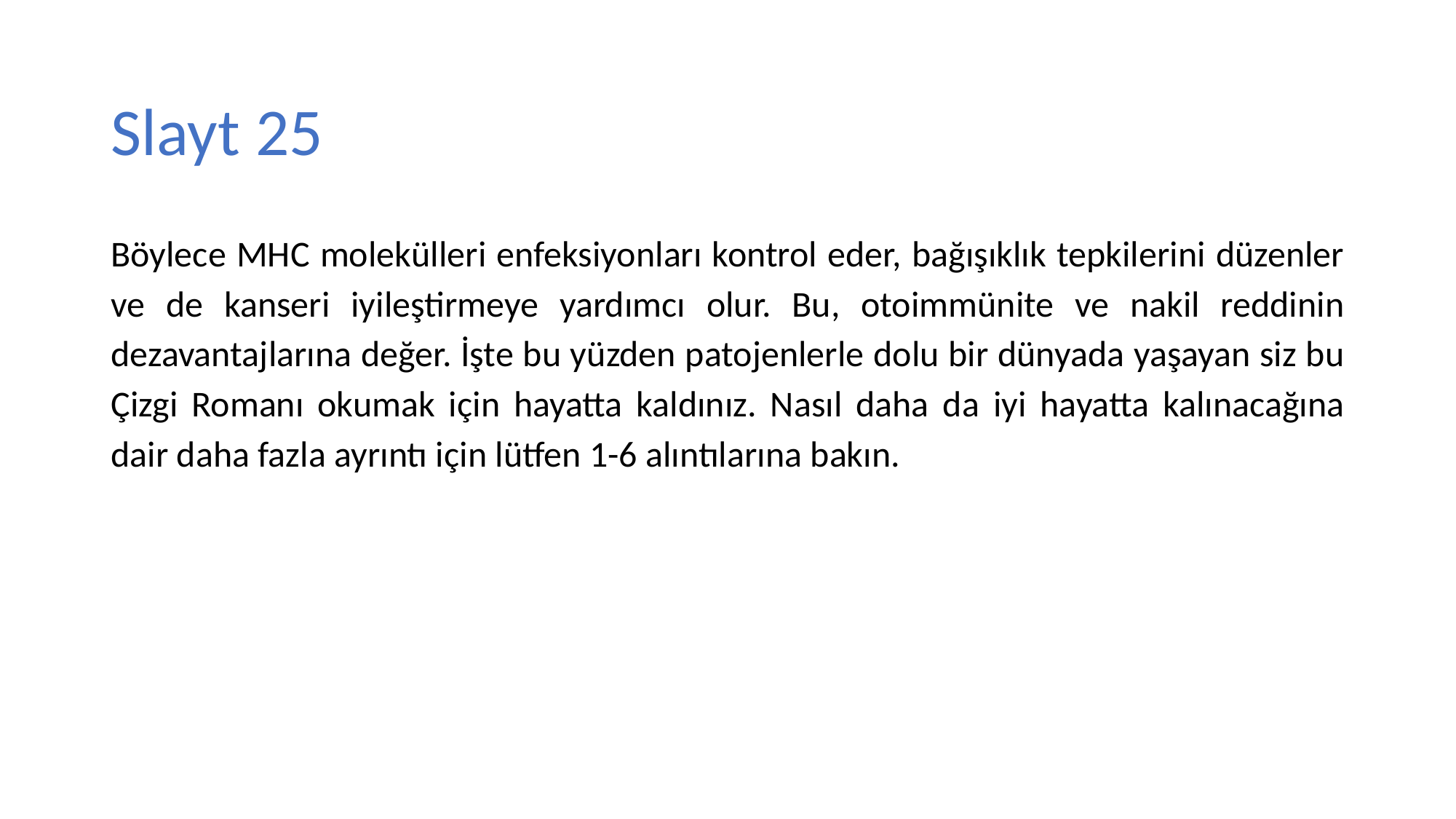

# Slayt 25
Böylece MHC molekülleri enfeksiyonları kontrol eder, bağışıklık tepkilerini düzenler ve de kanseri iyileştirmeye yardımcı olur. Bu, otoimmünite ve nakil reddinin dezavantajlarına değer. İşte bu yüzden patojenlerle dolu bir dünyada yaşayan siz bu Çizgi Romanı okumak için hayatta kaldınız. Nasıl daha da iyi hayatta kalınacağına dair daha fazla ayrıntı için lütfen 1-6 alıntılarına bakın.